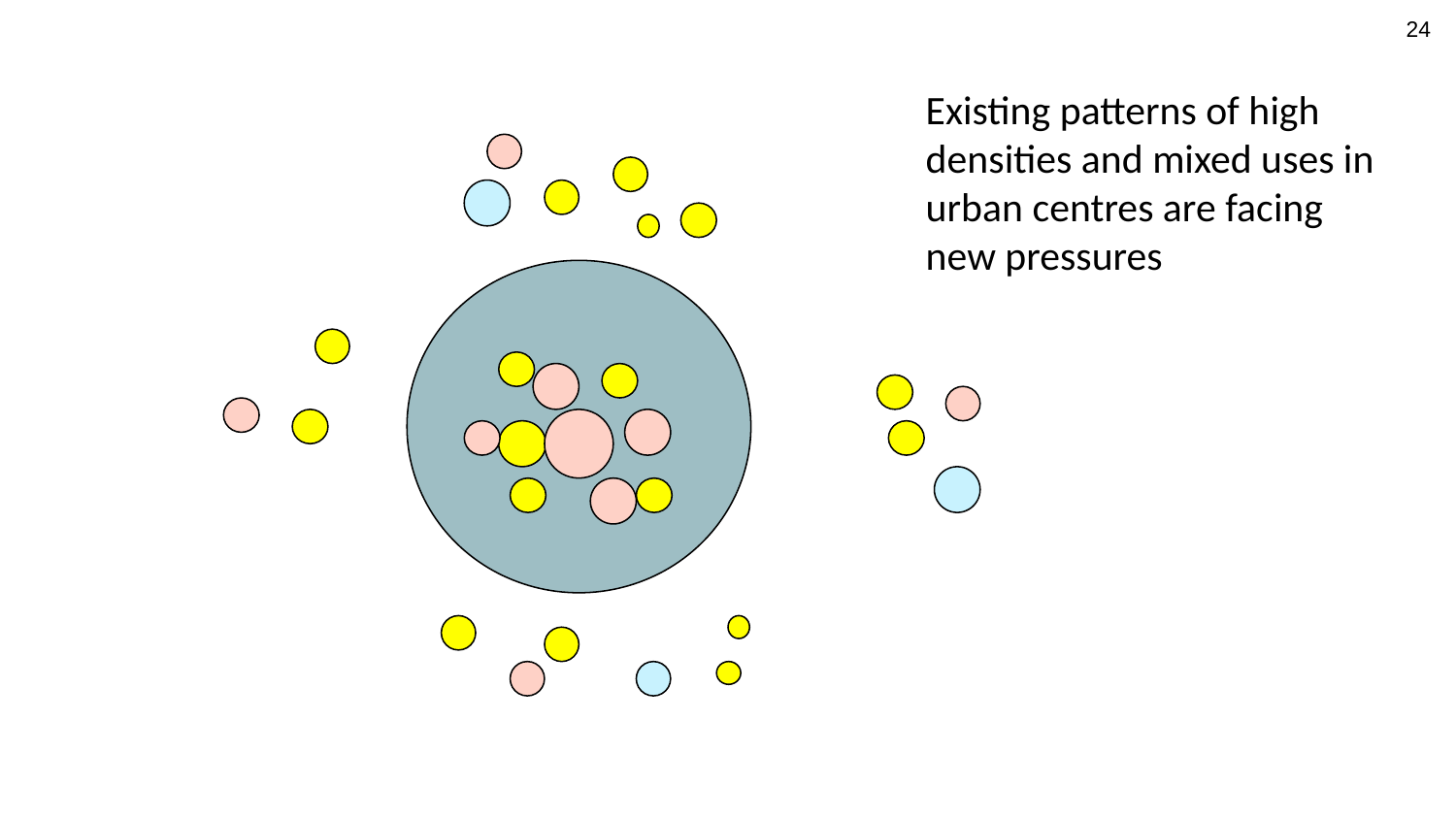

24
Existing patterns of high densities and mixed uses in urban centres are facing new pressures